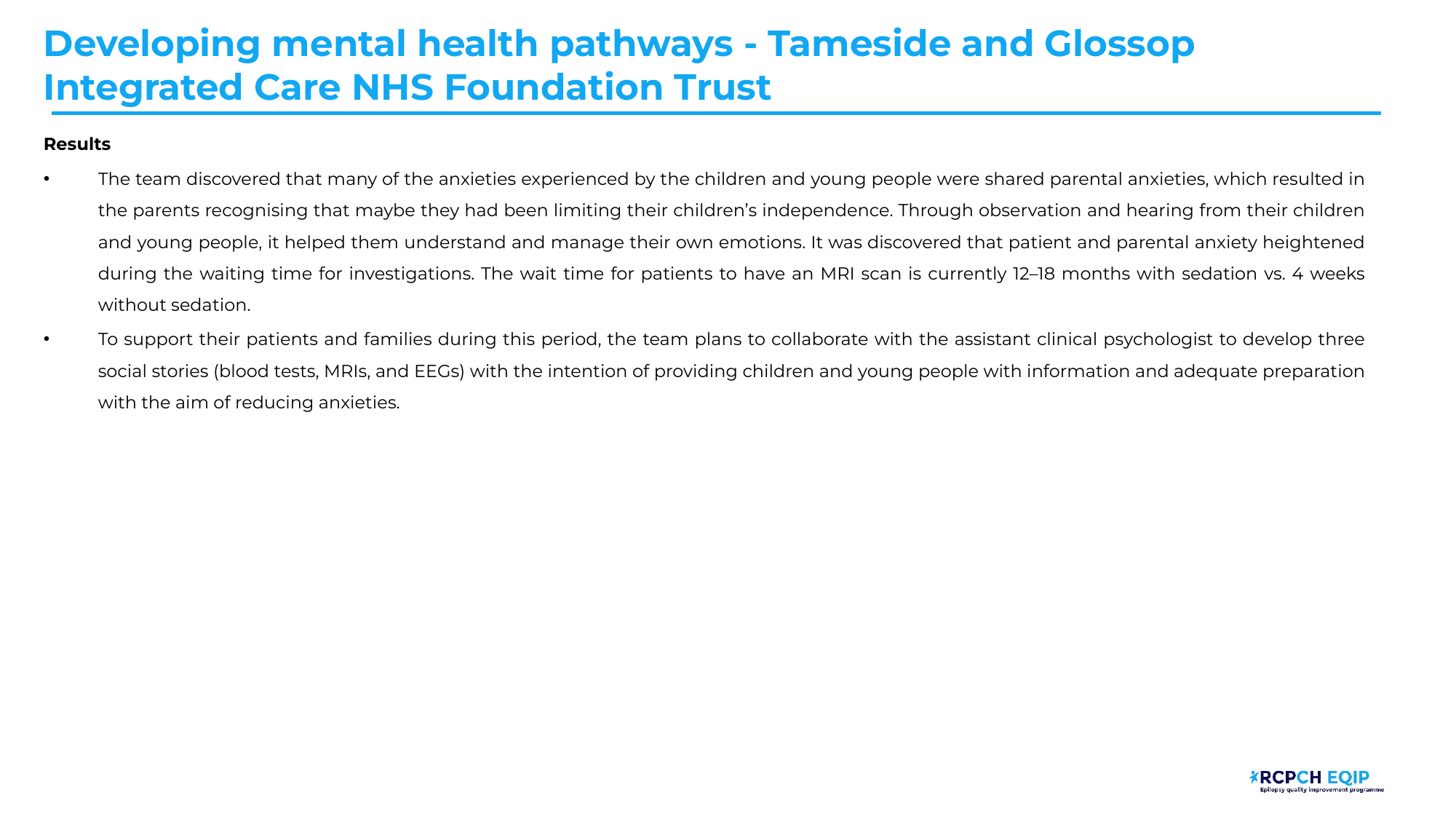

# Developing mental health pathways - Tameside and Glossop Integrated Care NHS Foundation Trust
Results
The team discovered that many of the anxieties experienced by the children and young people were shared parental anxieties, which resulted in the parents recognising that maybe they had been limiting their children’s independence. Through observation and hearing from their children and young people, it helped them understand and manage their own emotions. It was discovered that patient and parental anxiety heightened during the waiting time for investigations. The wait time for patients to have an MRI scan is currently 12–18 months with sedation vs. 4 weeks without sedation.
To support their patients and families during this period, the team plans to collaborate with the assistant clinical psychologist to develop three social stories (blood tests, MRIs, and EEGs) with the intention of providing children and young people with information and adequate preparation with the aim of reducing anxieties.